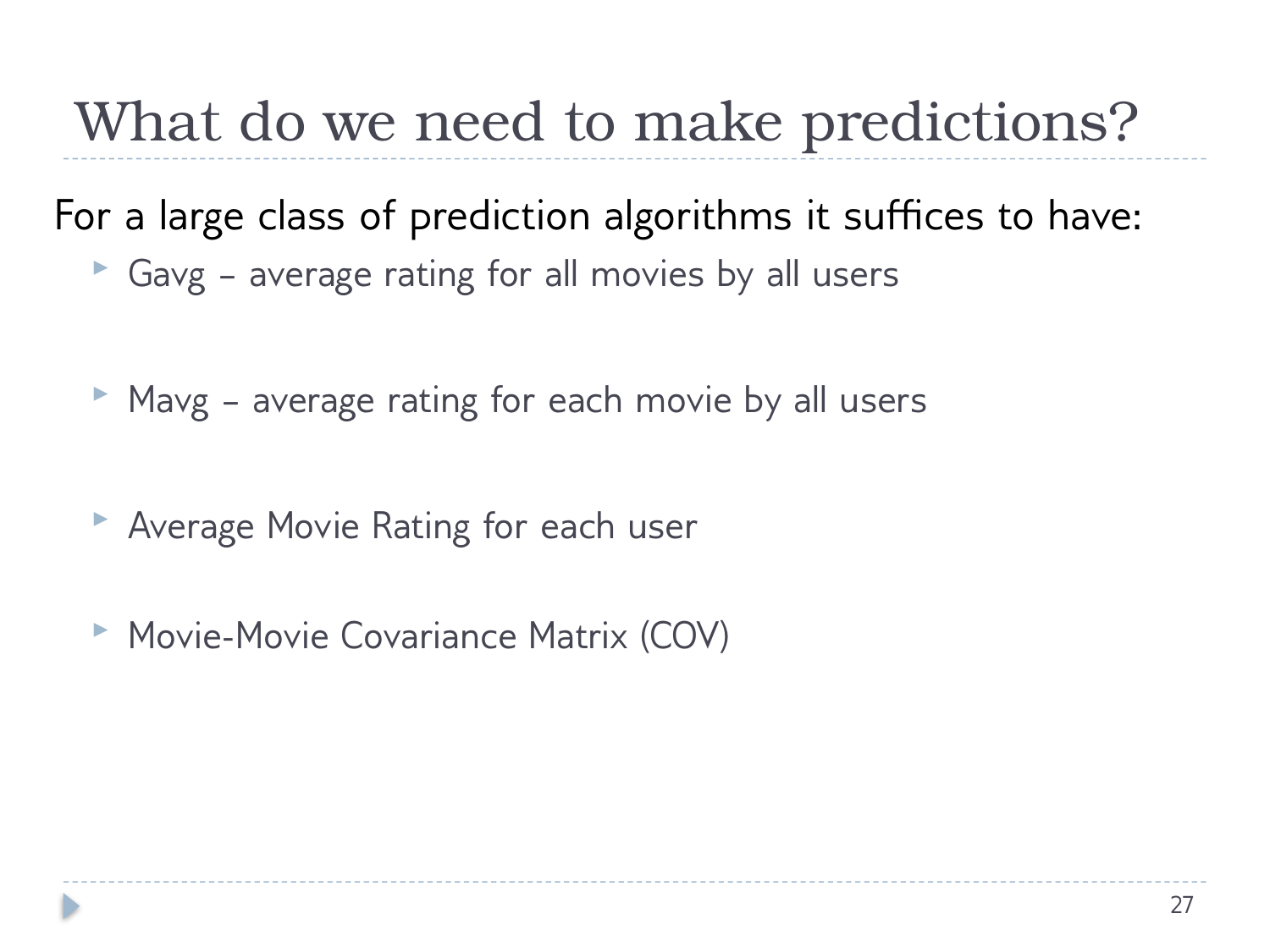

# What do we need to make predictions?
For a large class of prediction algorithms it suffices to have:
Gavg – average rating for all movies by all users

Mavg – average rating for each movie by all users

Average Movie Rating for each user

Movie-Movie Covariance Matrix (COV)

27